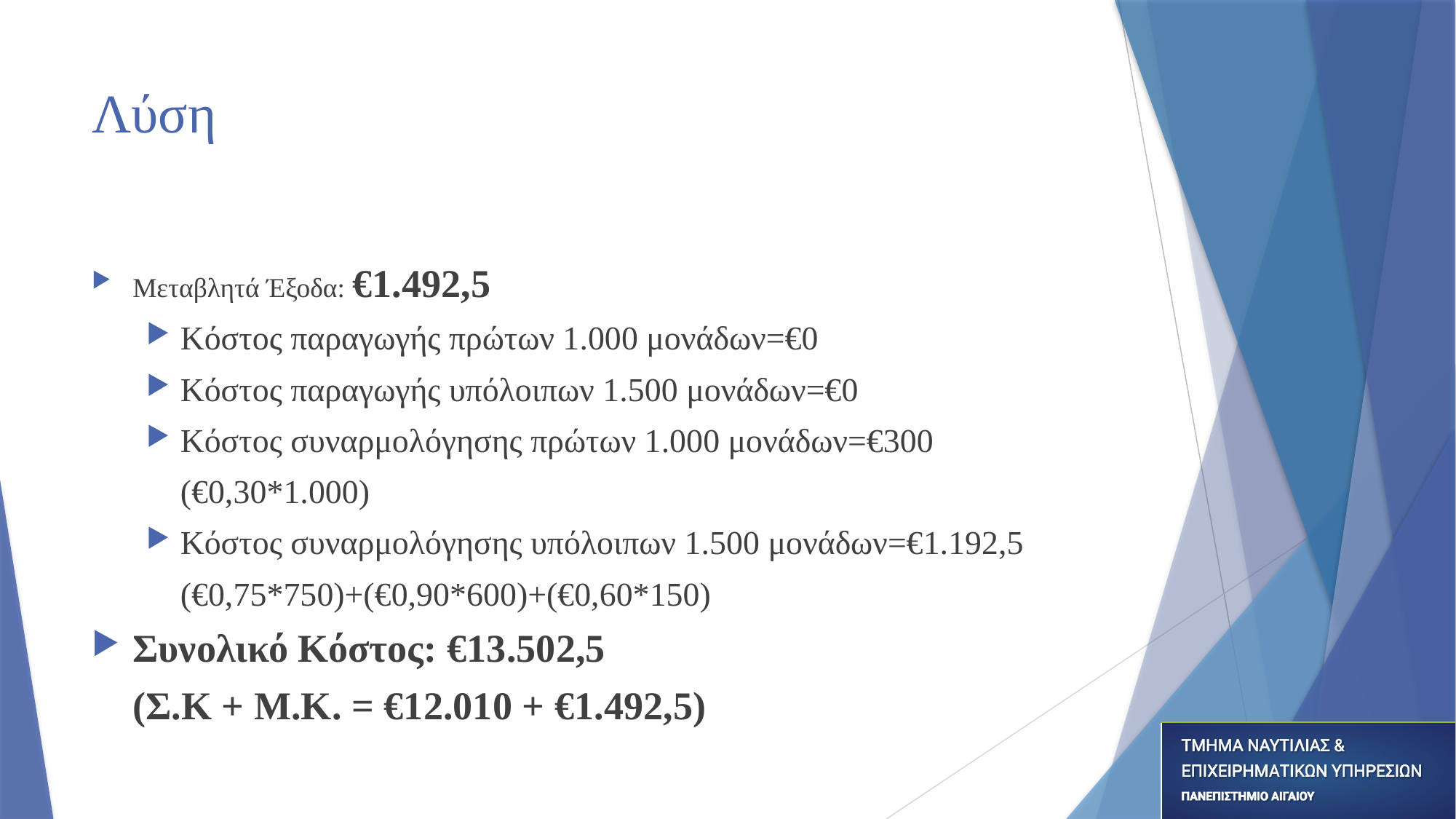

# Λύση
Μεταβλητά Έξοδα: €1.492,5
Κόστος παραγωγής πρώτων 1.000 μονάδων=€0
Κόστος παραγωγής υπόλοιπων 1.500 μονάδων=€0
Κόστος συναρμολόγησης πρώτων 1.000 μονάδων=€300
	(€0,30*1.000)
Κόστος συναρμολόγησης υπόλοιπων 1.500 μονάδων=€1.192,5
	(€0,75*750)+(€0,90*600)+(€0,60*150)
Συνολικό Κόστος: €13.502,5
	(Σ.Κ + Μ.Κ. = €12.010 + €1.492,5)